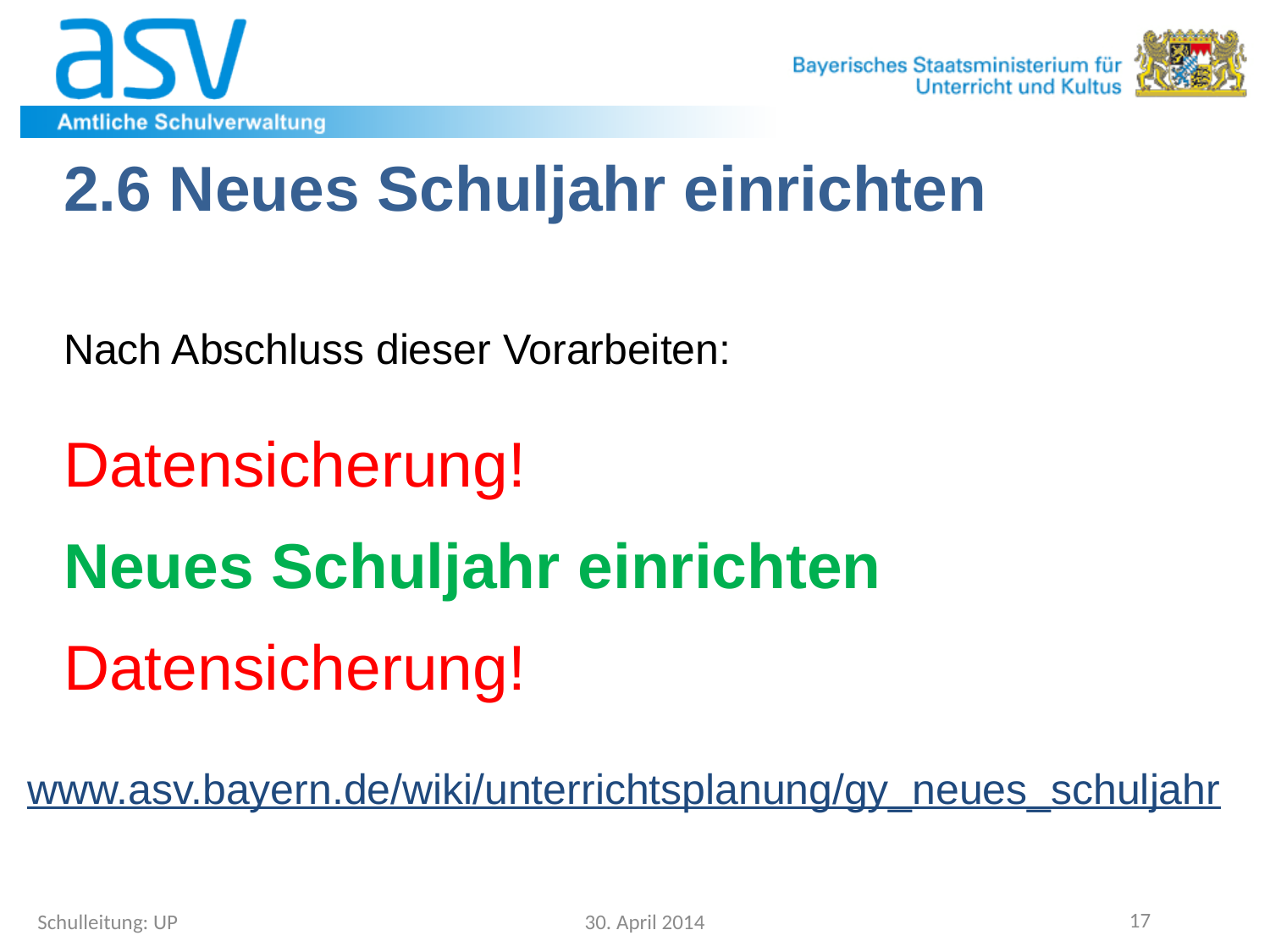

2.6 Neues Schuljahr einrichten
Nach Abschluss dieser Vorarbeiten:

Datensicherung!

Neues Schuljahr einrichten

Datensicherung!
www.asv.bayern.de/wiki/unterrichtsplanung/gy_neues_schuljahr
Schulleitung: UP
30. April 2014
17